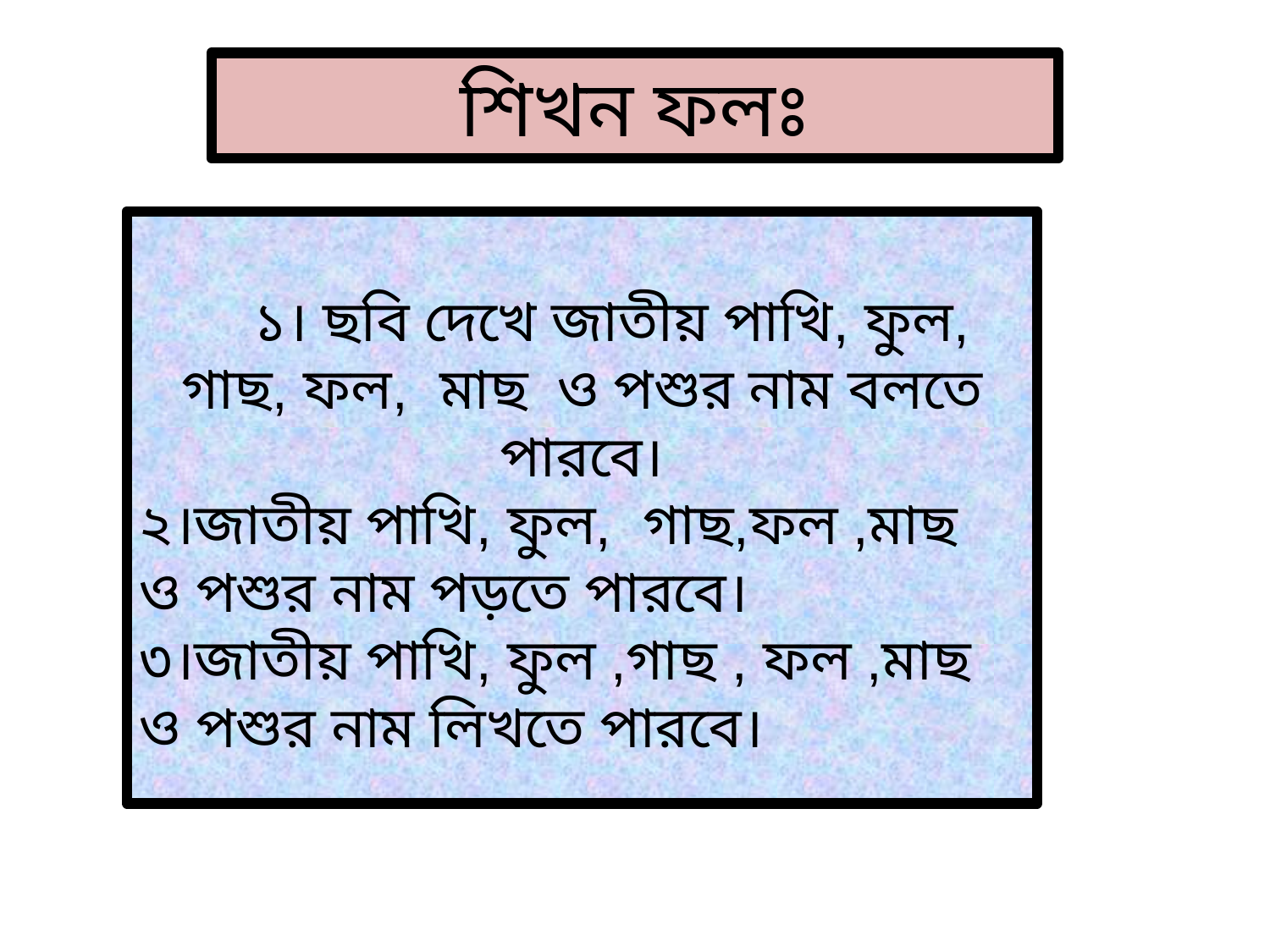

শিখন ফলঃ

    ১। ছবি দেখে জাতীয় পাখি, ফুল, গাছ, ফল,  মাছ  ও পশুর নাম বলতে পারবে।
২।জাতীয় পাখি, ফুল,  গাছ,ফল ,মাছ  ও পশুর নাম পড়তে পারবে।
৩।জাতীয় পাখি, ফুল ,গাছ , ফল ,মাছ  ও পশুর নাম লিখতে পারবে।